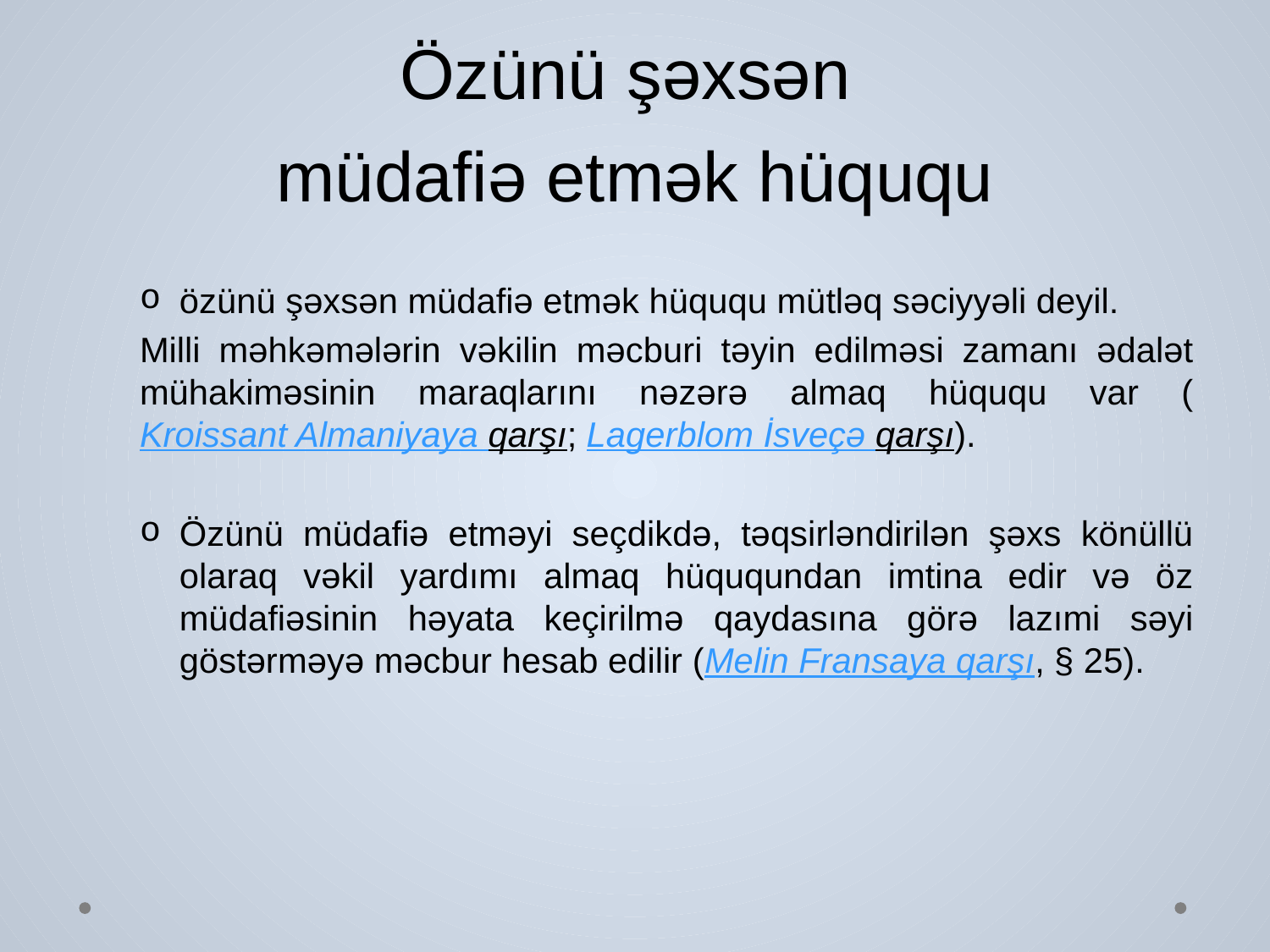

# Özünü şəxsən müdafiə etmək hüququ

özünü şəxsən müdafiə etmək hüququ mütləq səciyyəli deyil.
Milli məhkəmələrin vəkilin məcburi təyin edilməsi zamanı ədalət mühakiməsinin maraqlarını nəzərə almaq hüququ var (Kroissant Almaniyaya qarşı; Lagerblom İsveçə qarşı).

Özünü müdafiə etməyi seçdikdə, təqsirləndirilən şəxs könüllü olaraq vəkil yardımı almaq hüququndan imtina edir və öz müdafiəsinin həyata keçirilmə qaydasına görə lazımi səyi göstərməyə məcbur hesab edilir (Melin Fransaya qarşı, § 25).